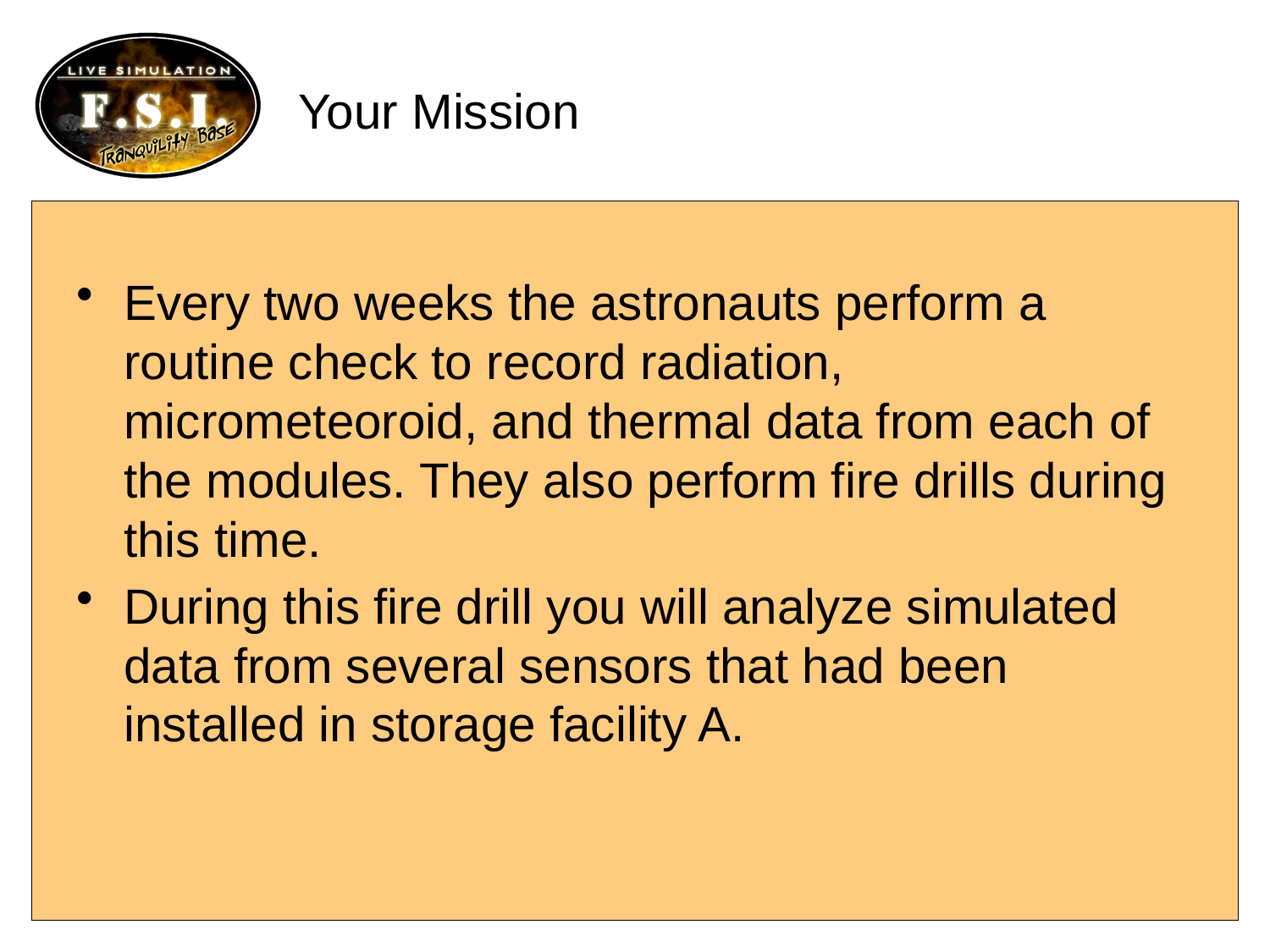

# Your Mission
Every two weeks the astronauts perform a routine check to record radiation, micrometeoroid, and thermal data from each of the modules. They also perform fire drills during this time.
During this fire drill you will analyze simulated data from several sensors that had been installed in storage facility A.